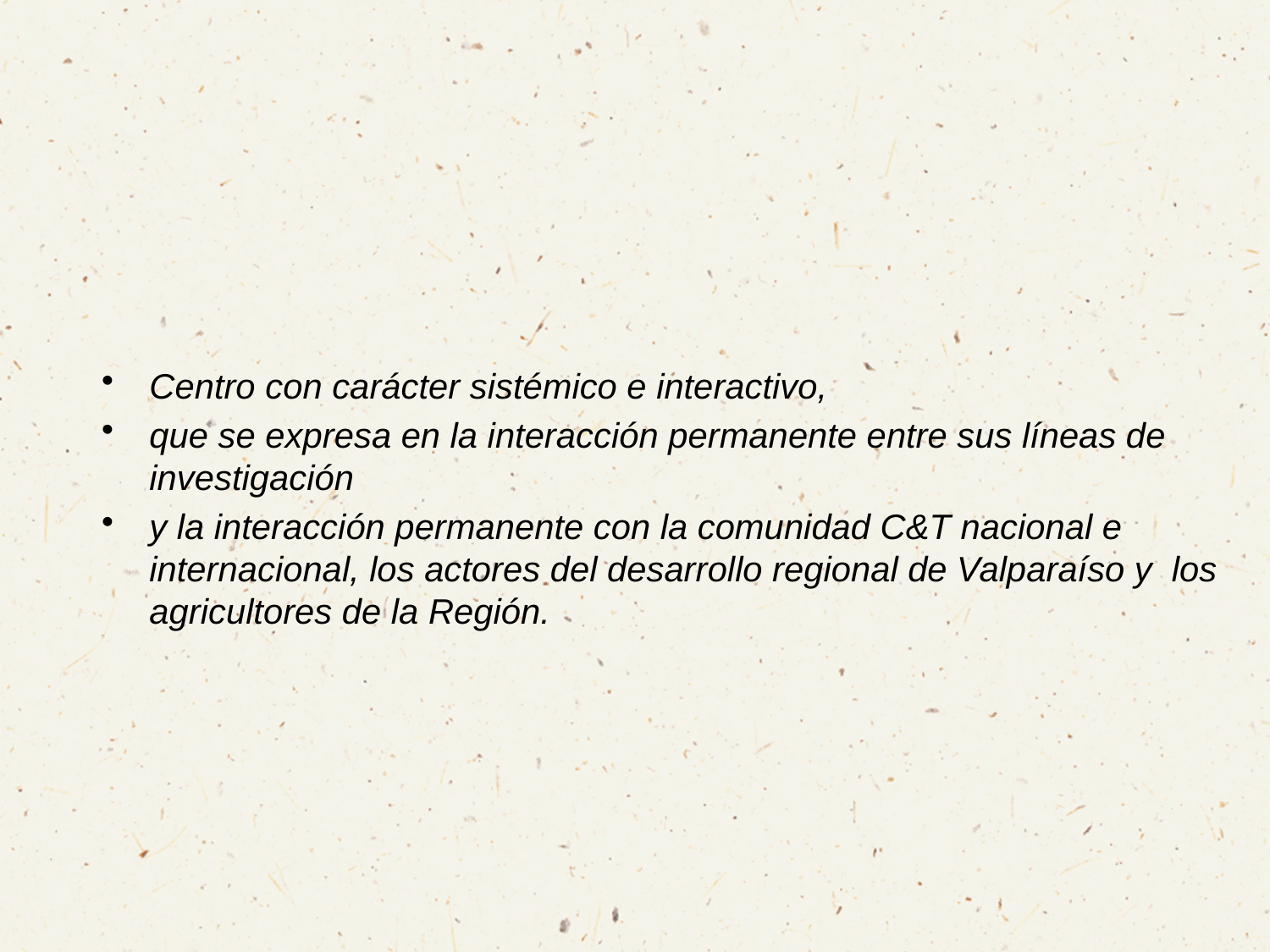

Centro con carácter sistémico e interactivo,
que se expresa en la interacción permanente entre sus líneas de investigación
y la interacción permanente con la comunidad C&T nacional e internacional, los actores del desarrollo regional de Valparaíso y  los agricultores de la Región.